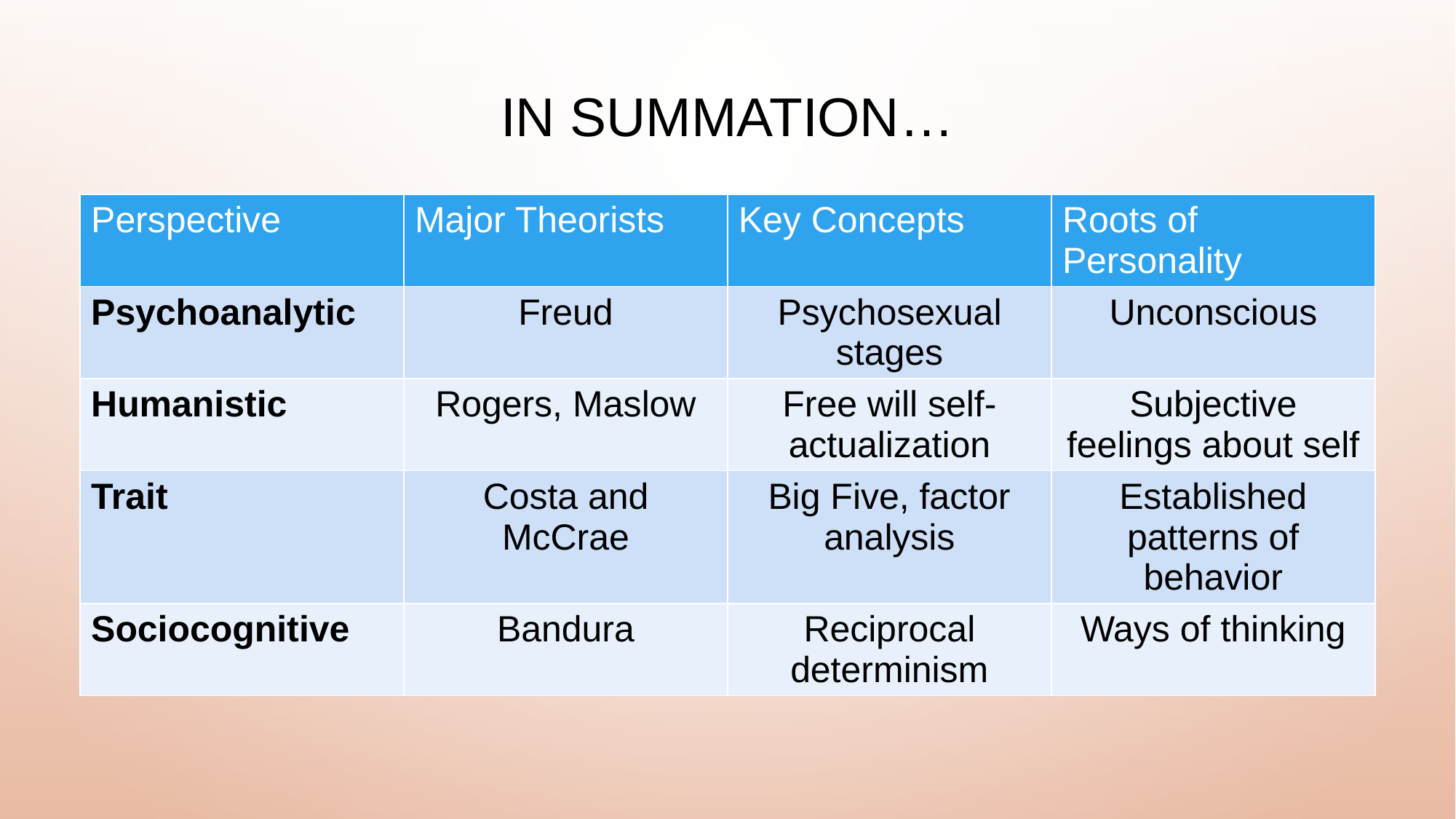

# In summation…
| Perspective | Major Theorists | Key Concepts | Roots of Personality |
| --- | --- | --- | --- |
| Psychoanalytic | Freud | Psychosexual stages | Unconscious |
| Humanistic | Rogers, Maslow | Free will self-actualization | Subjective feelings about self |
| Trait | Costa and McCrae | Big Five, factor analysis | Established patterns of behavior |
| Sociocognitive | Bandura | Reciprocal determinism | Ways of thinking |